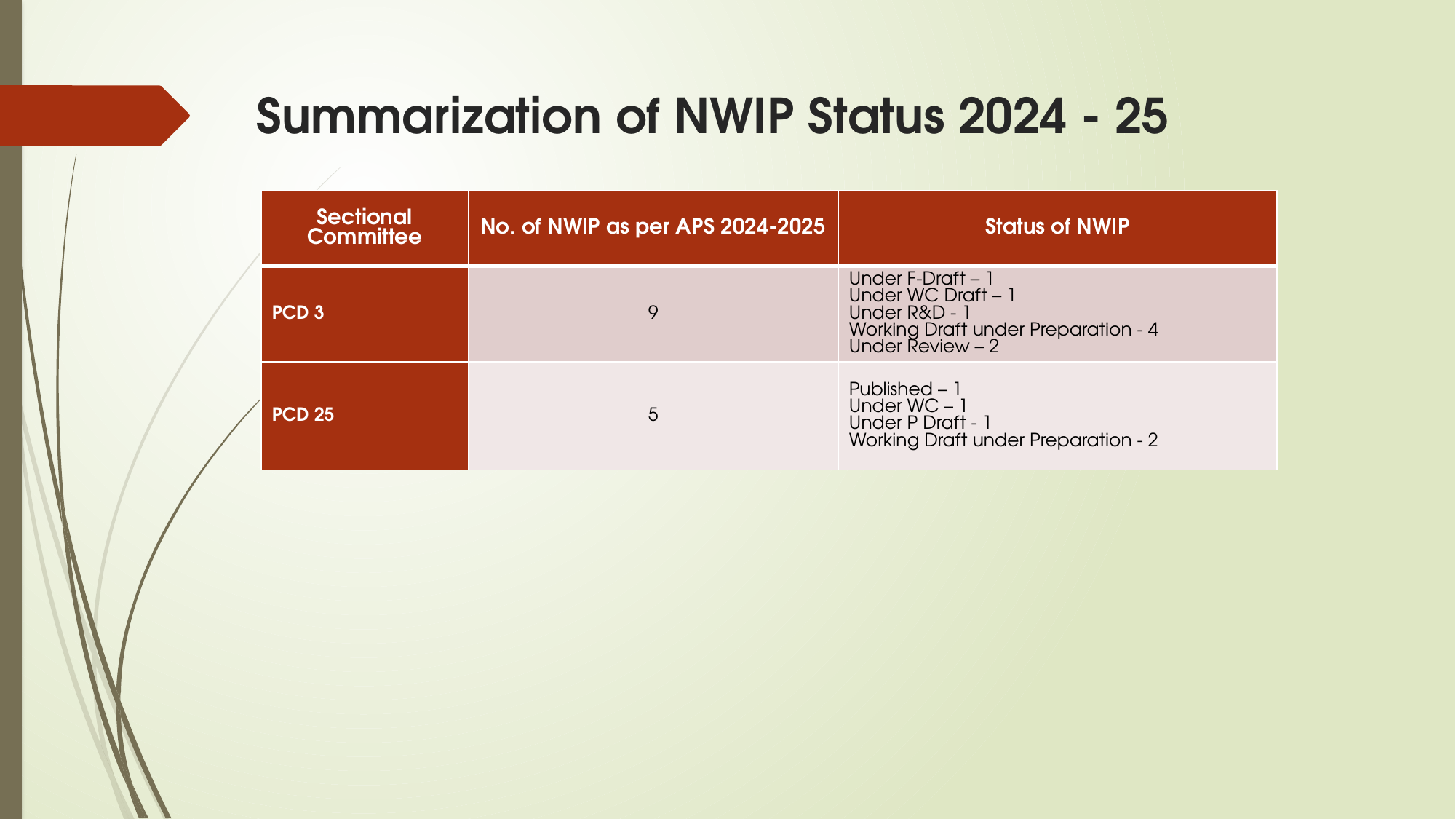

# Summarization of NWIP Status 2024 - 25
| Sectional Committee | No. of NWIP as per APS 2024-2025 | Status of NWIP |
| --- | --- | --- |
| PCD 3 | 9 | Under F-Draft – 1 Under WC Draft – 1 Under R&D - 1 Working Draft under Preparation - 4 Under Review – 2 |
| PCD 25 | 5 | Published – 1 Under WC – 1 Under P Draft - 1 Working Draft under Preparation - 2 |